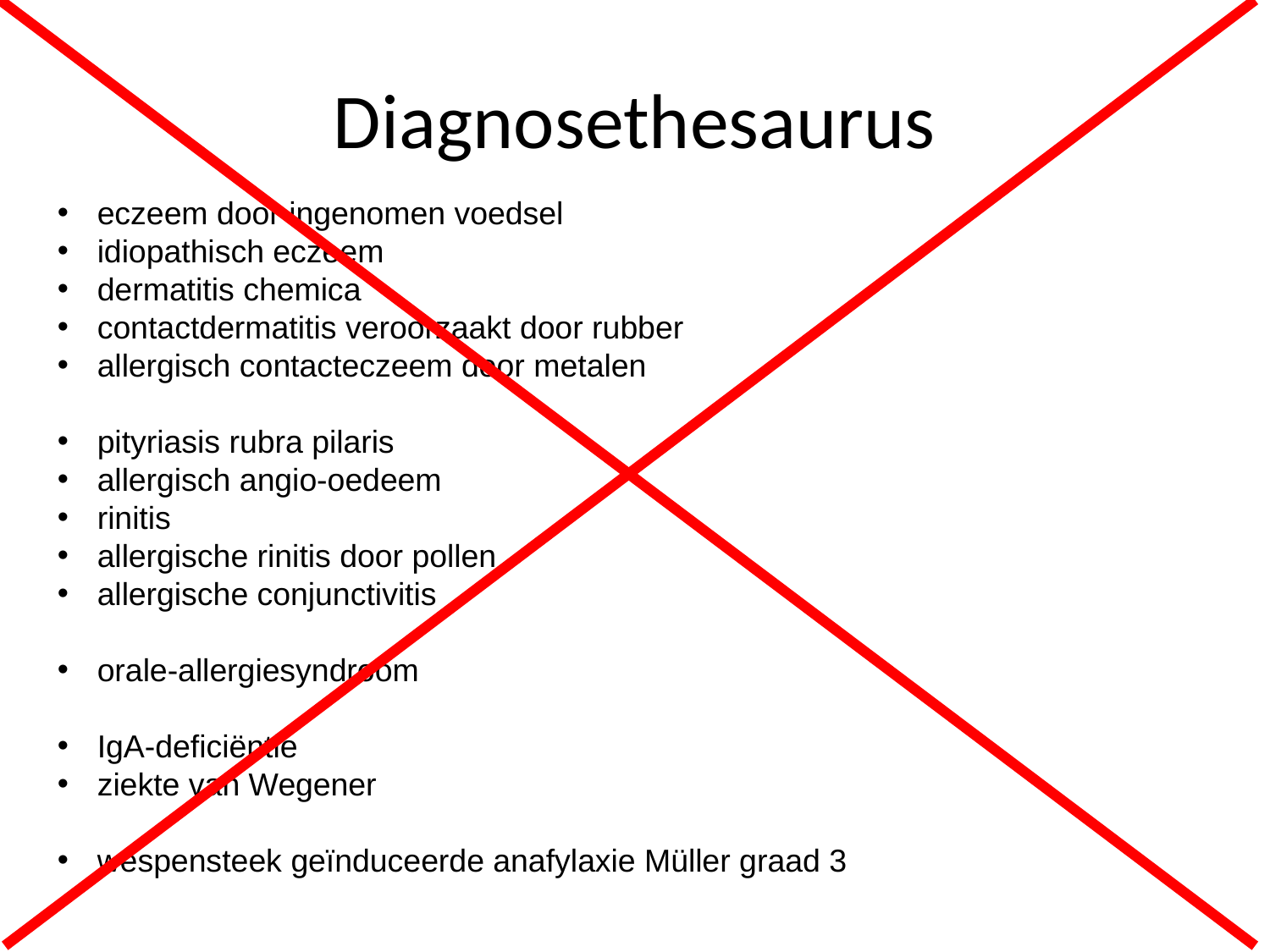

# Diagnosethesaurus
eczeem door ingenomen voedsel
idiopathisch eczeem
dermatitis chemica
contactdermatitis veroorzaakt door rubber
allergisch contacteczeem door metalen

pityriasis rubra pilaris
allergisch angio-oedeem
rinitis
allergische rinitis door pollen
allergische conjunctivitis

orale-allergiesyndroom

IgA-deficiëntie
ziekte van Wegener

wespensteek geïnduceerde anafylaxie Müller graad 3